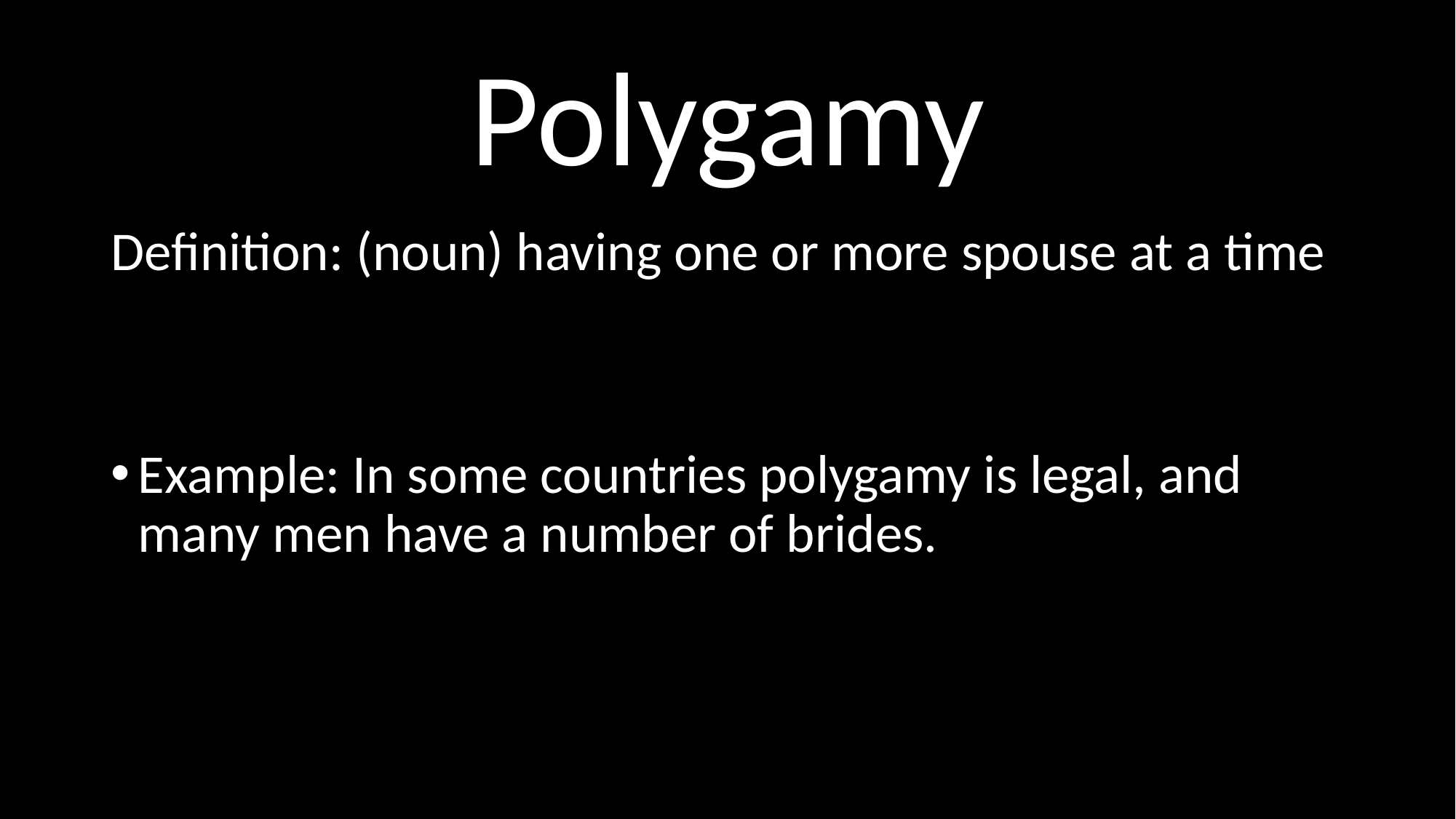

# Polygamy
Definition: (noun) having one or more spouse at a time

Example: In some countries polygamy is legal, and many men have a number of brides.